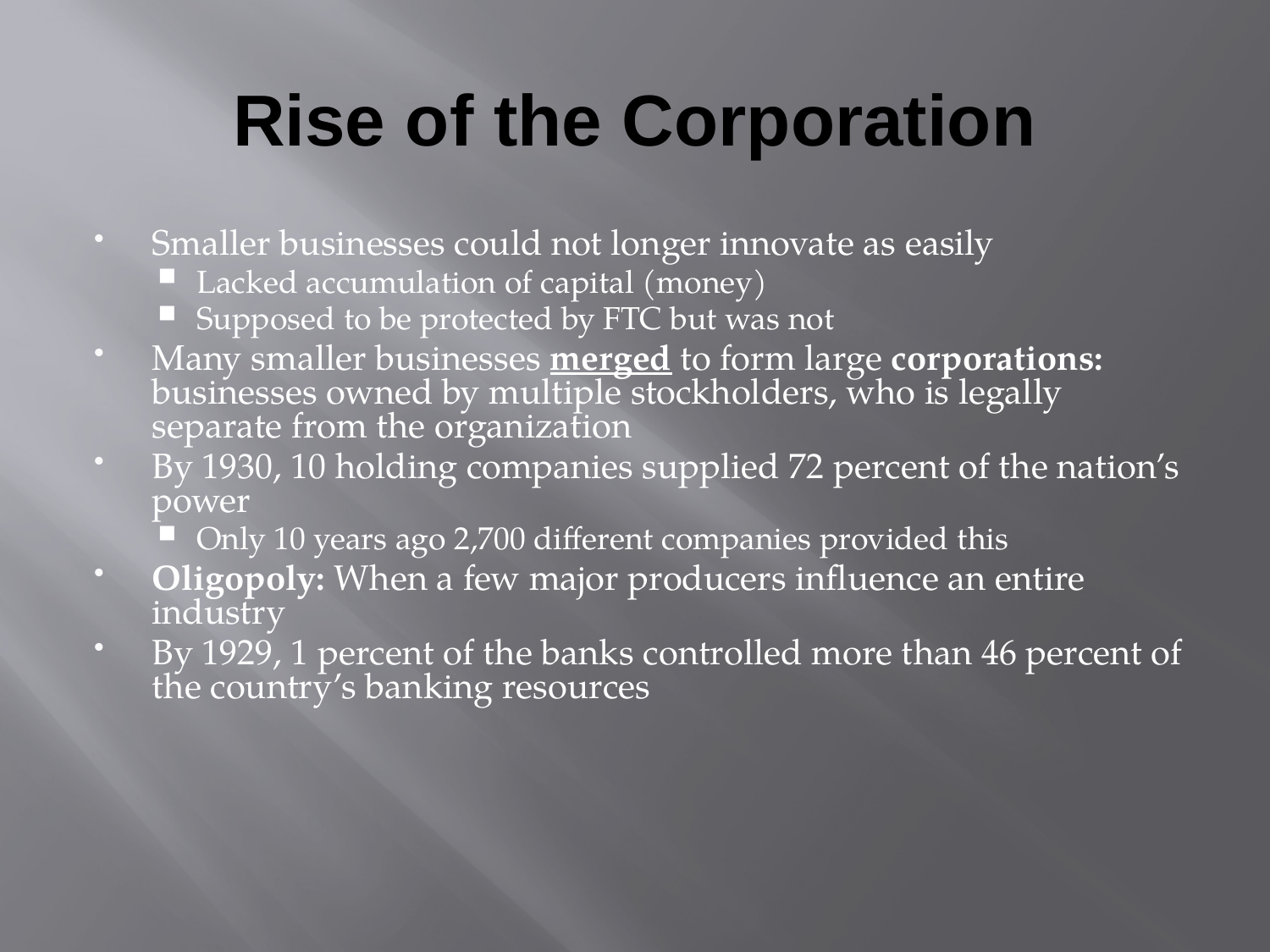

# Rise of the Corporation
Smaller businesses could not longer innovate as easily
Lacked accumulation of capital (money)
Supposed to be protected by FTC but was not
Many smaller businesses merged to form large corporations: businesses owned by multiple stockholders, who is legally separate from the organization
By 1930, 10 holding companies supplied 72 percent of the nation’s power
Only 10 years ago 2,700 different companies provided this
Oligopoly: When a few major producers influence an entire industry
By 1929, 1 percent of the banks controlled more than 46 percent of the country’s banking resources